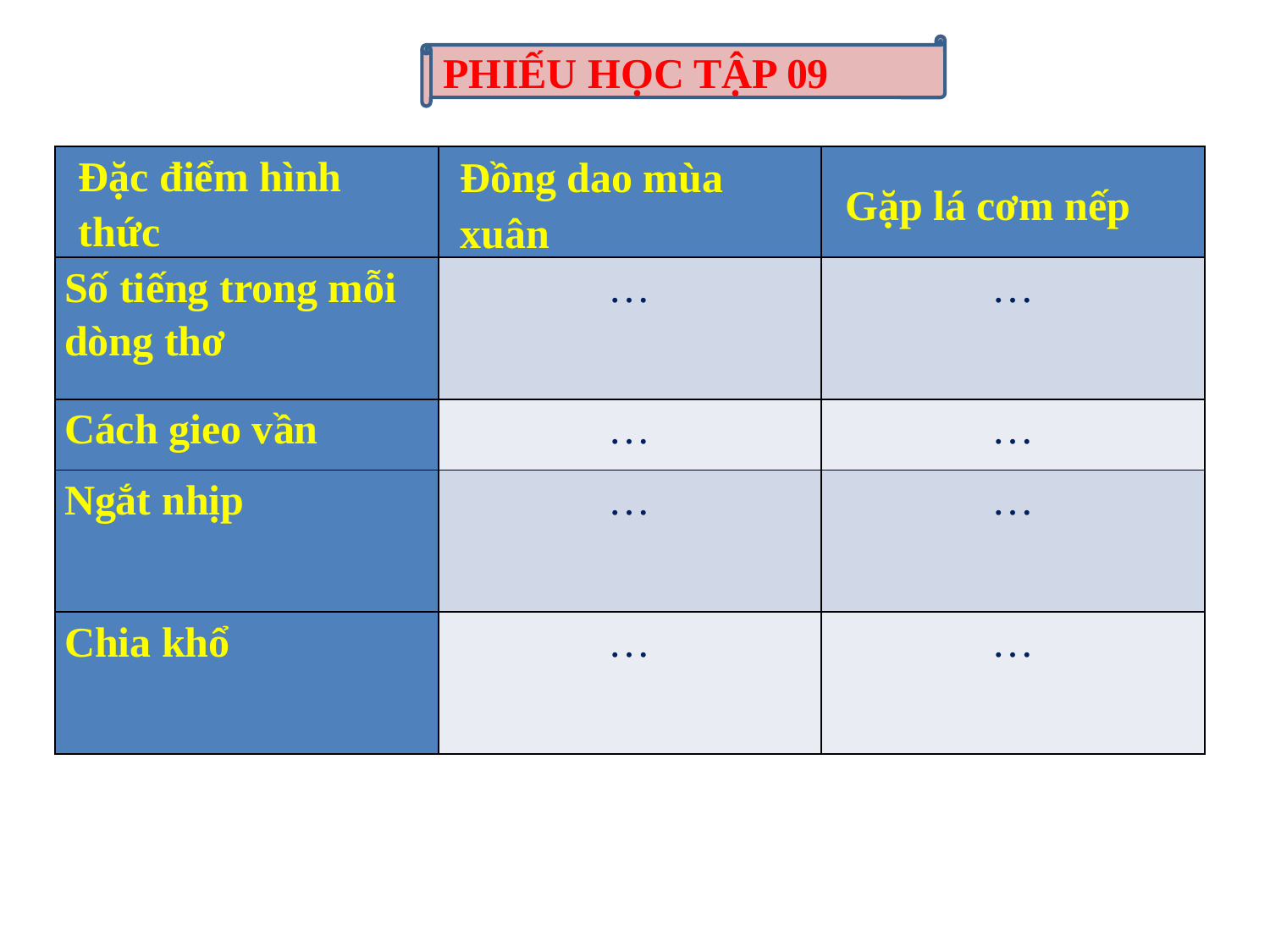

PHIẾU HỌC TẬP 09
| Đặc điểm hình thức | Đồng dao mùa xuân | Gặp lá cơm nếp |
| --- | --- | --- |
| Số tiếng trong mỗi dòng thơ | … | … |
| Cách gieo vần | … | … |
| Ngắt nhịp | … | … |
| Chia khổ | … | … |